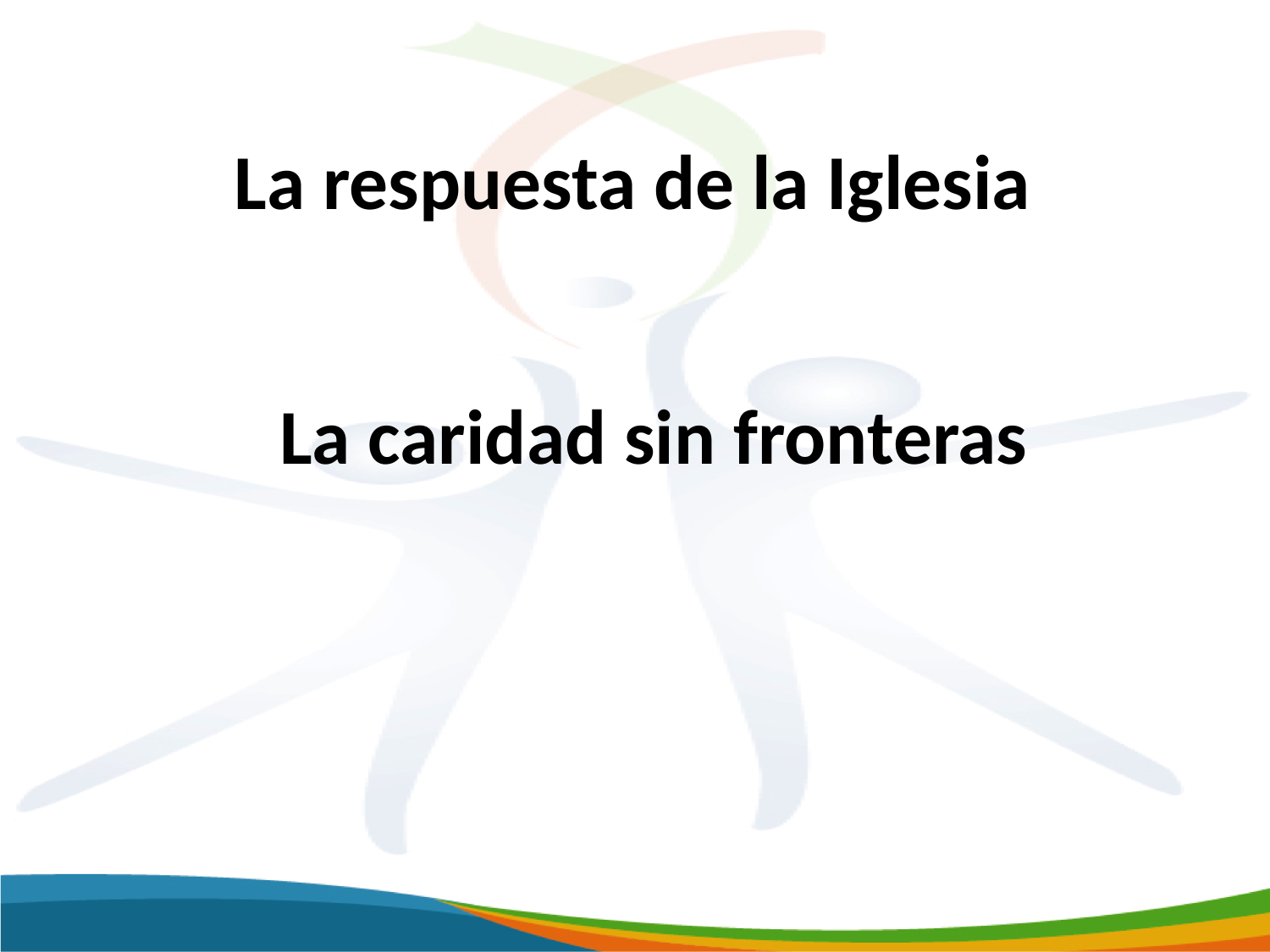

# La respuesta de la Iglesia
La caridad sin fronteras